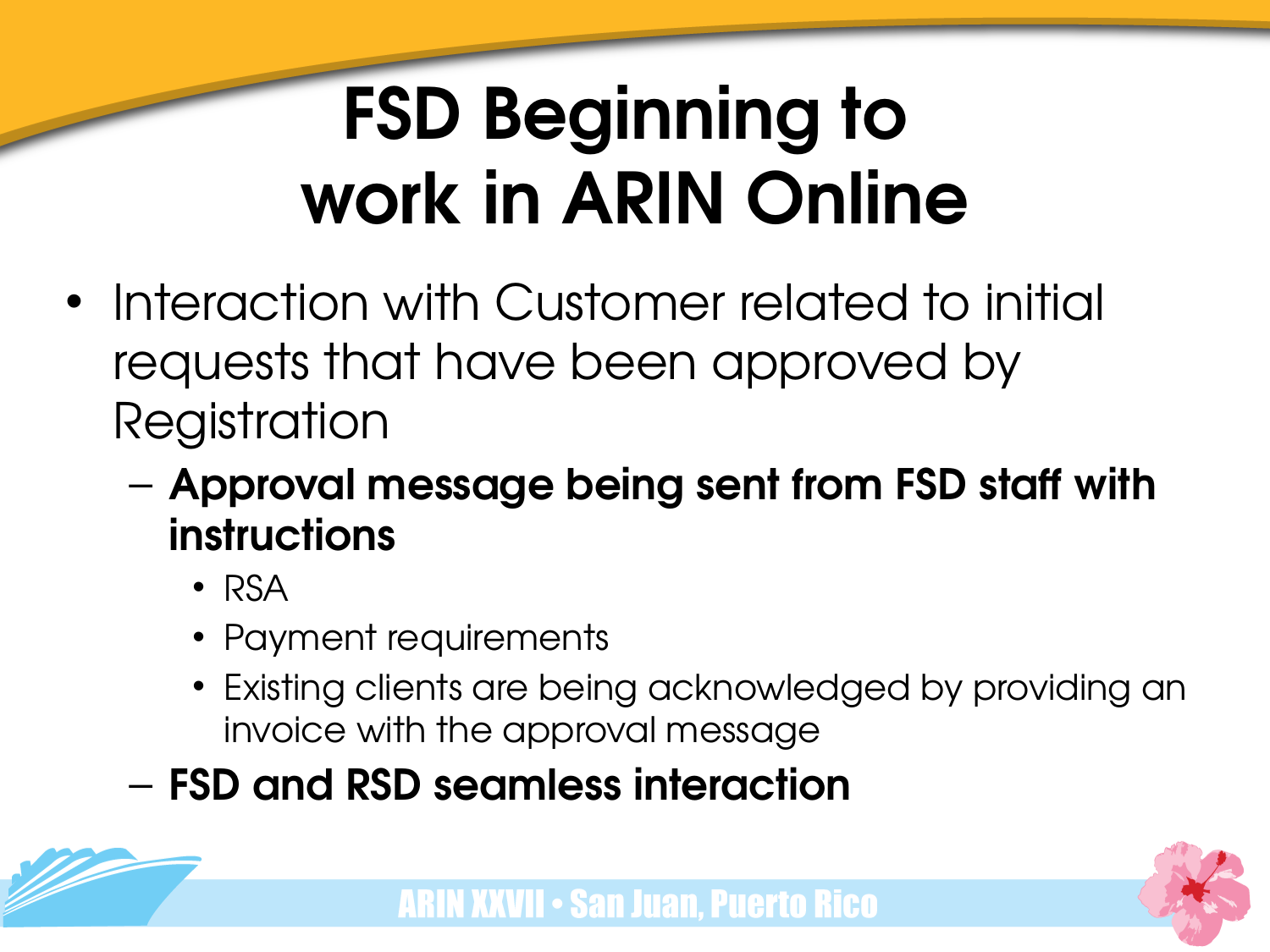

# FSD Beginning to work in ARIN Online
Interaction with Customer related to initial requests that have been approved by Registration
Approval message being sent from FSD staff with instructions
RSA
Payment requirements
Existing clients are being acknowledged by providing an invoice with the approval message
FSD and RSD seamless interaction